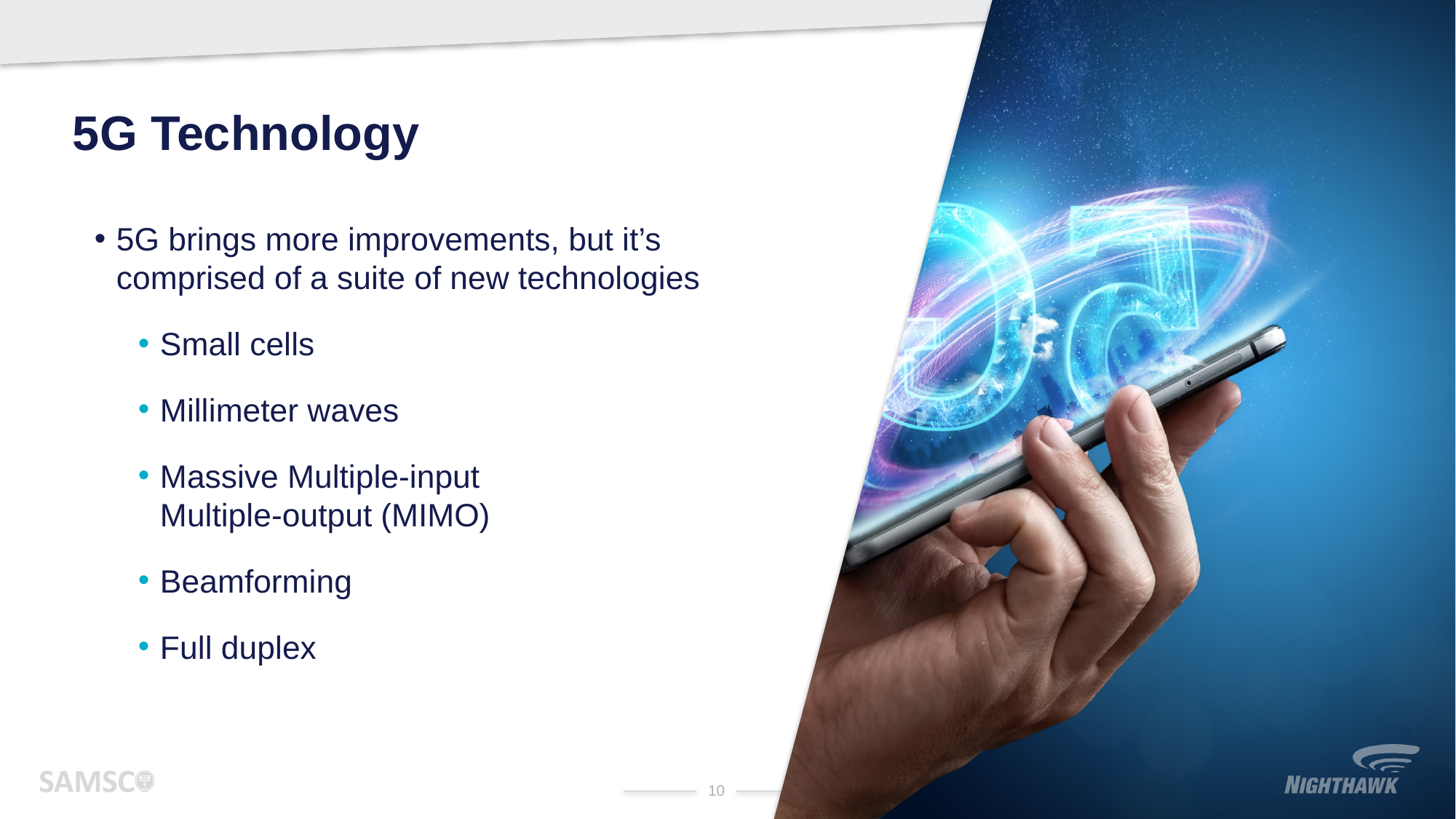

# 5G Technology
5G brings more improvements, but it’s comprised of a suite of new technologies
Small cells
Millimeter waves
Massive Multiple-input
Multiple-output (MIMO)
Beamforming
Full duplex